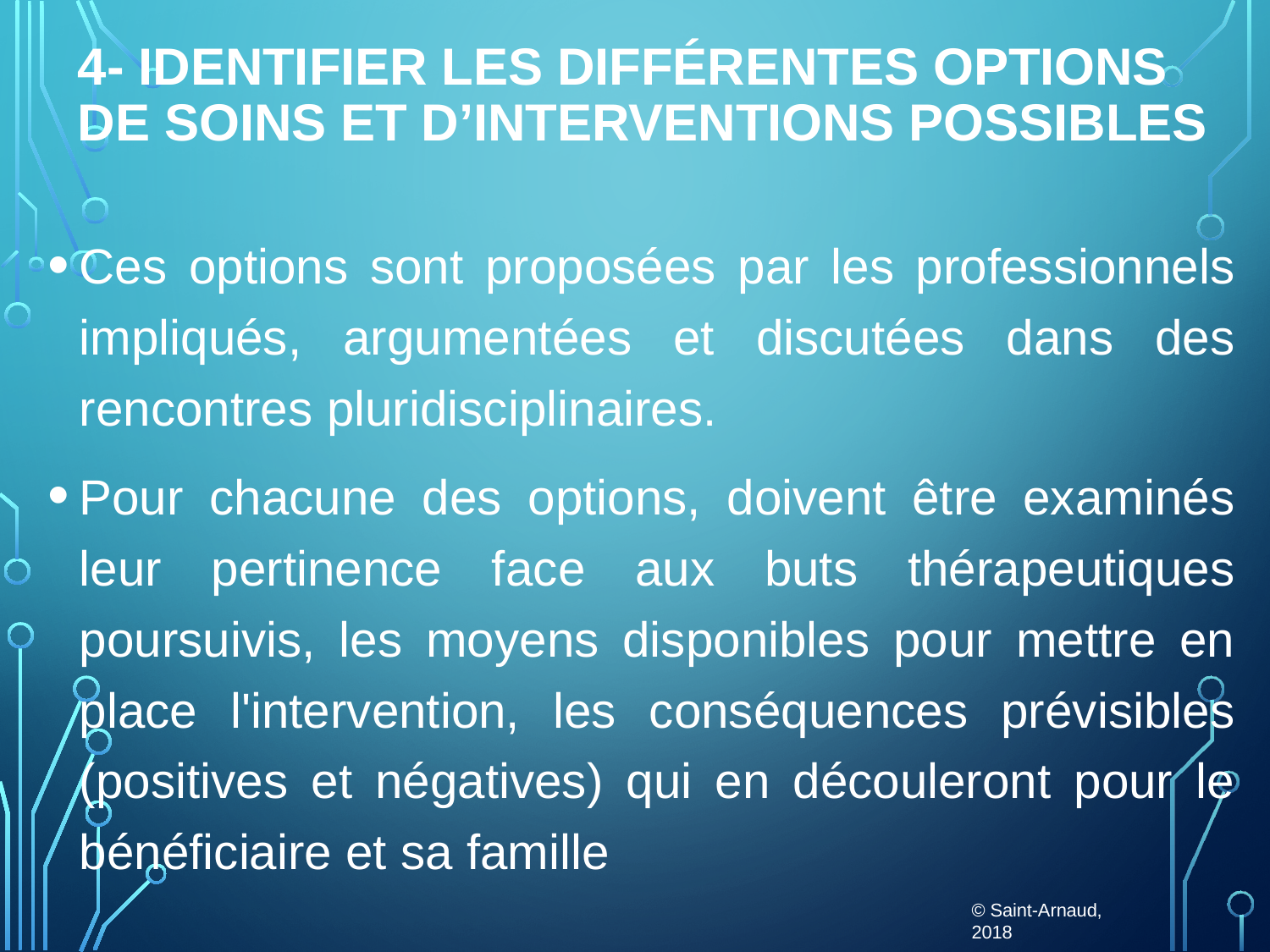

# 4- Identifier les différentes options de soins et d’interventions possibles
Ces options sont proposées par les professionnels impliqués, argumentées et discutées dans des rencontres pluridisciplinaires.
Pour chacune des options, doivent être examinés leur pertinence face aux buts thérapeutiques poursuivis, les moyens disponibles pour mettre en place l'intervention, les conséquences prévisibles (positives et négatives) qui en découleront pour le bénéficiaire et sa famille

© Saint-Arnaud,   2018